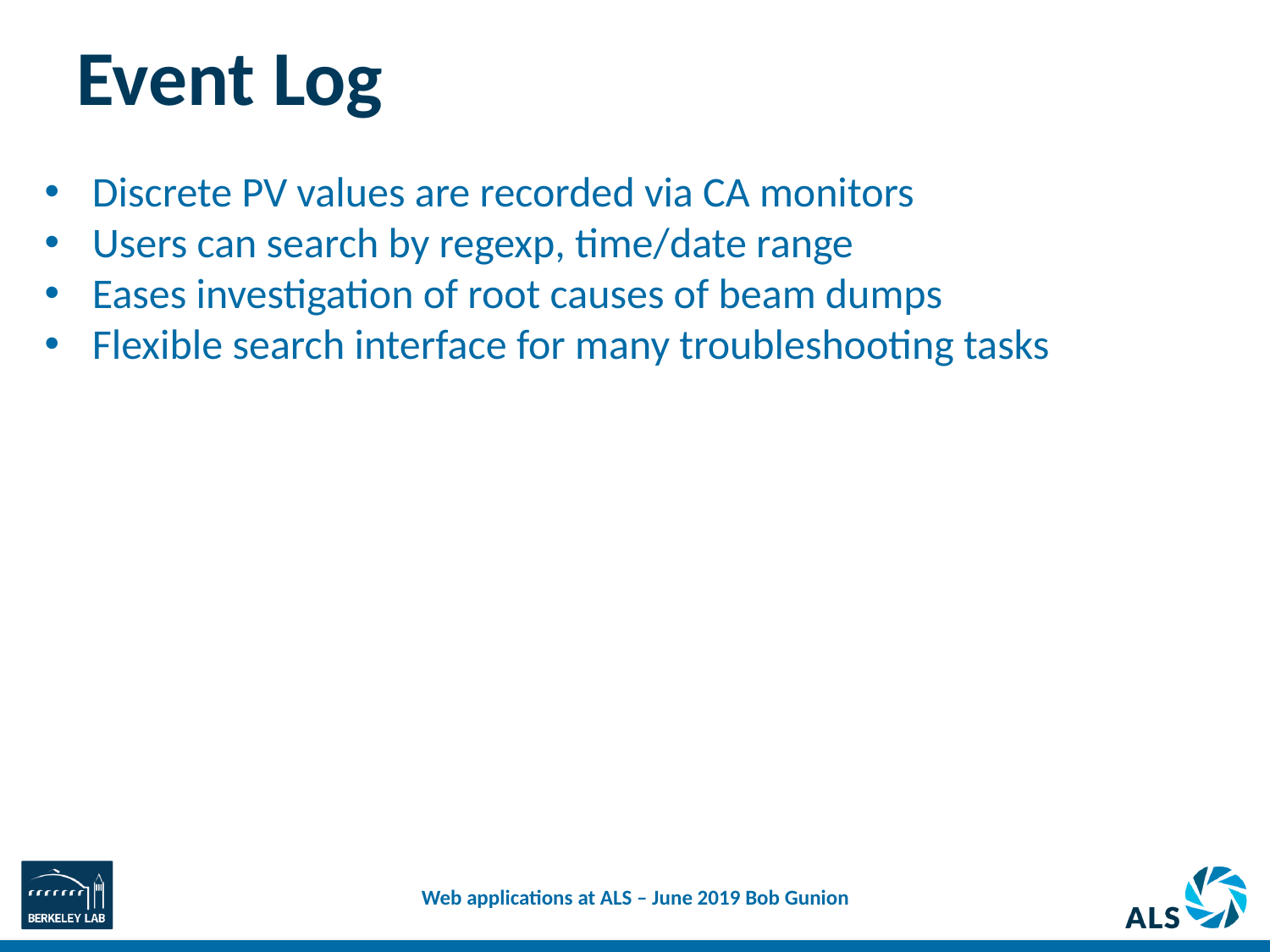

# Event Log
Discrete PV values are recorded via CA monitors
Users can search by regexp, time/date range
Eases investigation of root causes of beam dumps
Flexible search interface for many troubleshooting tasks